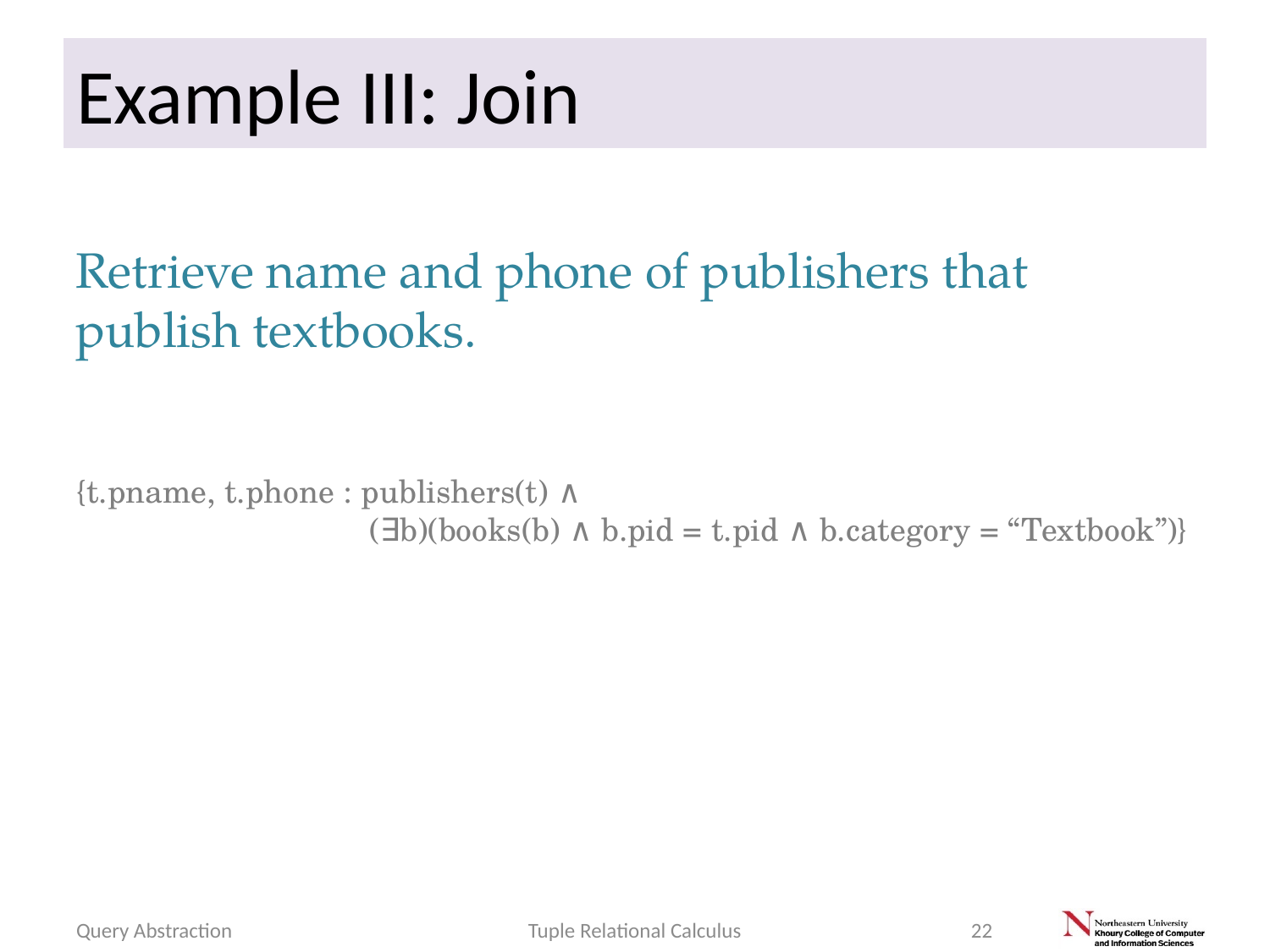

# Example III: Join
Retrieve name and phone of publishers that publish textbooks.
{t.pname, t.phone : publishers(t) ∧
                                 (∃b)(books(b) ∧ b.pid = t.pid ∧ b.category = “Textbook”)}
Query Abstraction
Tuple Relational Calculus
22